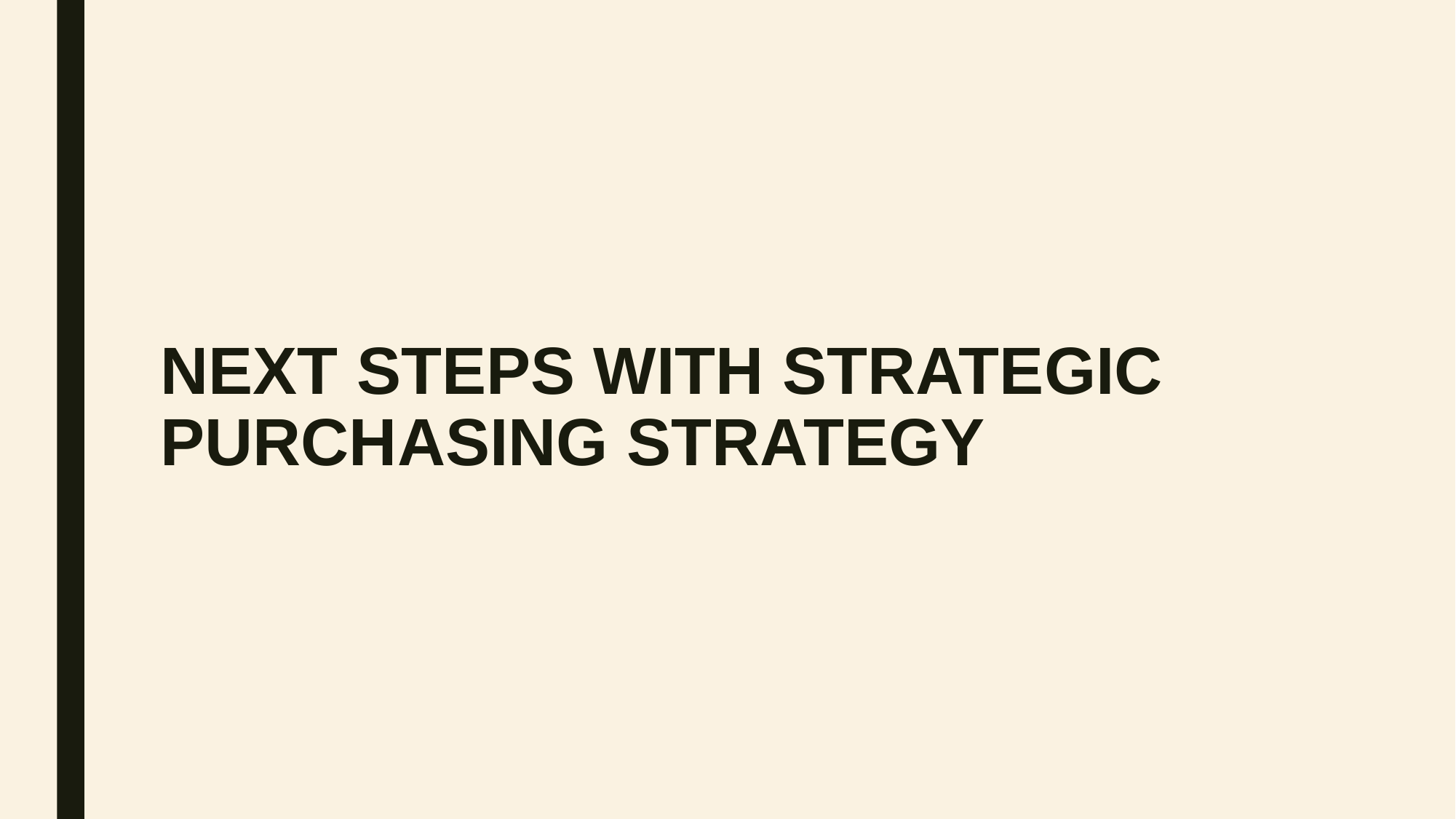

# NEXT STEPS WITH STRATEGIC PURCHASING STRATEGY